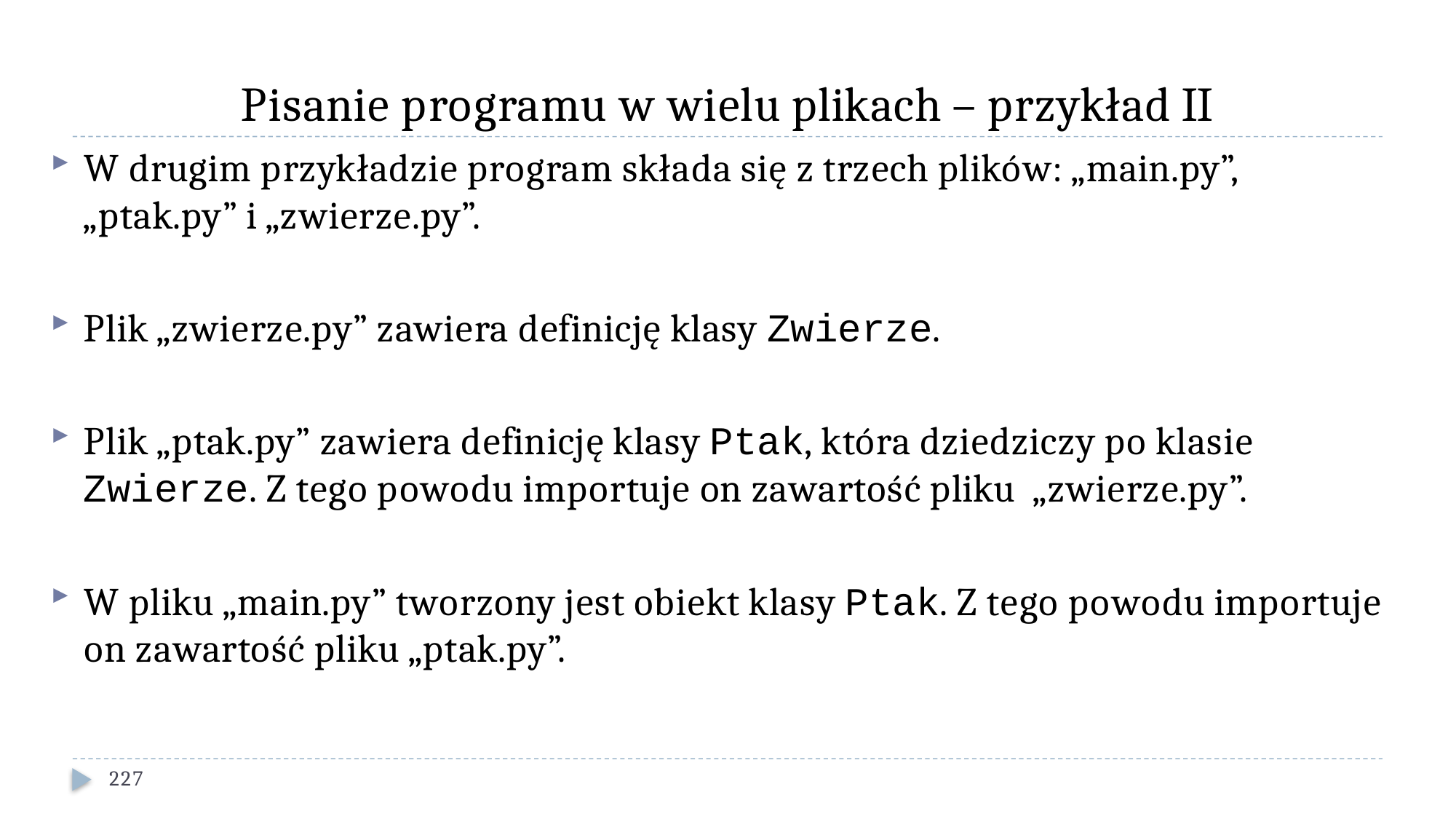

# Pisanie programu w wielu plikach – przykład II
W drugim przykładzie program składa się z trzech plików: „main.py”, „ptak.py” i „zwierze.py”.

Plik „zwierze.py” zawiera definicję klasy Zwierze.

Plik „ptak.py” zawiera definicję klasy Ptak, która dziedziczy po klasie Zwierze. Z tego powodu importuje on zawartość pliku  „zwierze.py”.

W pliku „main.py” tworzony jest obiekt klasy Ptak. Z tego powodu importuje on zawartość pliku „ptak.py”.
227